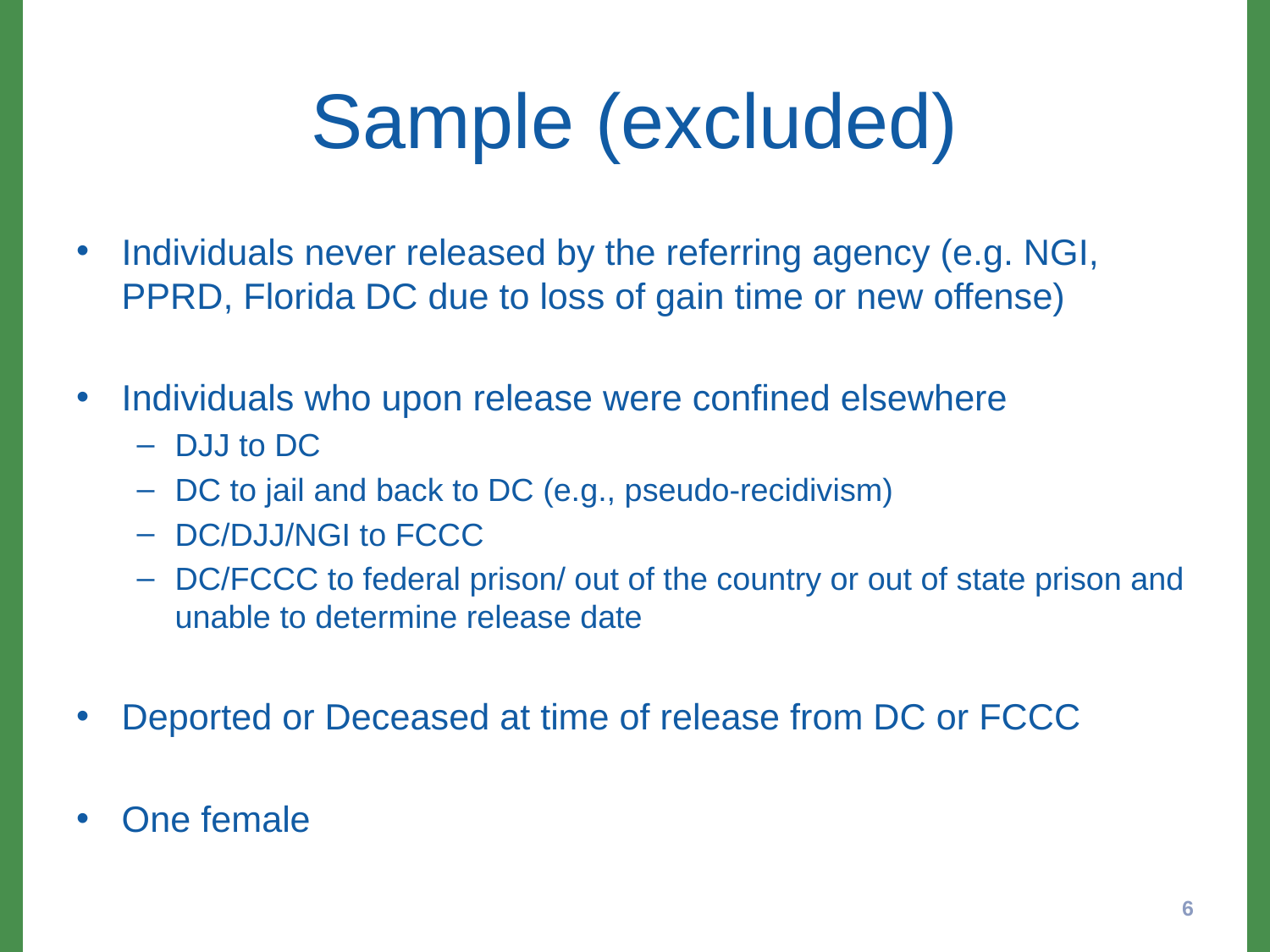

# Sample (excluded)
Individuals never released by the referring agency (e.g. NGI, PPRD, Florida DC due to loss of gain time or new offense)

Individuals who upon release were confined elsewhere
DJJ to DC
DC to jail and back to DC (e.g., pseudo-recidivism)
DC/DJJ/NGI to FCCC
DC/FCCC to federal prison/ out of the country or out of state prison and unable to determine release date

Deported or Deceased at time of release from DC or FCCC

One female

6